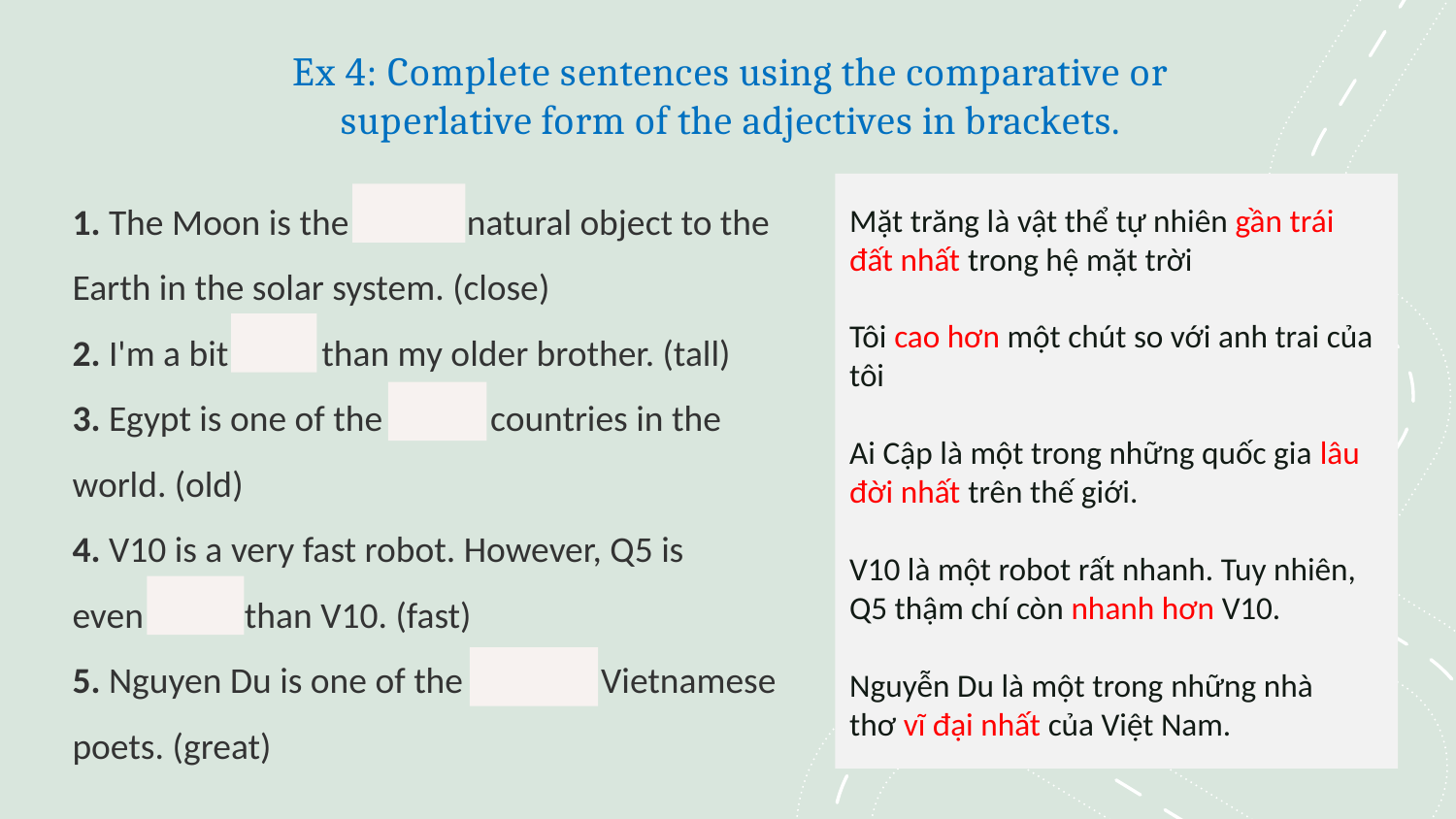

Ex 4: Complete sentences using the comparative or superlative form of the adjectives in brackets.
1. The Moon is the closest natural object to the Earth in the solar system. (close)
2. I'm a bit taller than my older brother. (tall)
3. Egypt is one of the oldest countries in the world. (old)
4. V10 is a very fast robot. However, Q5 is even faster than V10. (fast)
5. Nguyen Du is one of the greatest Vietnamese poets. (great)
Mặt trăng là vật thể tự nhiên gần trái đất nhất trong hệ mặt trời

Tôi cao hơn một chút so với anh trai của tôi

Ai Cập là một trong những quốc gia lâu đời nhất trên thế giới.

V10 là một robot rất nhanh. Tuy nhiên, Q5 thậm chí còn nhanh hơn V10.

Nguyễn Du là một trong những nhà thơ vĩ đại nhất của Việt Nam.